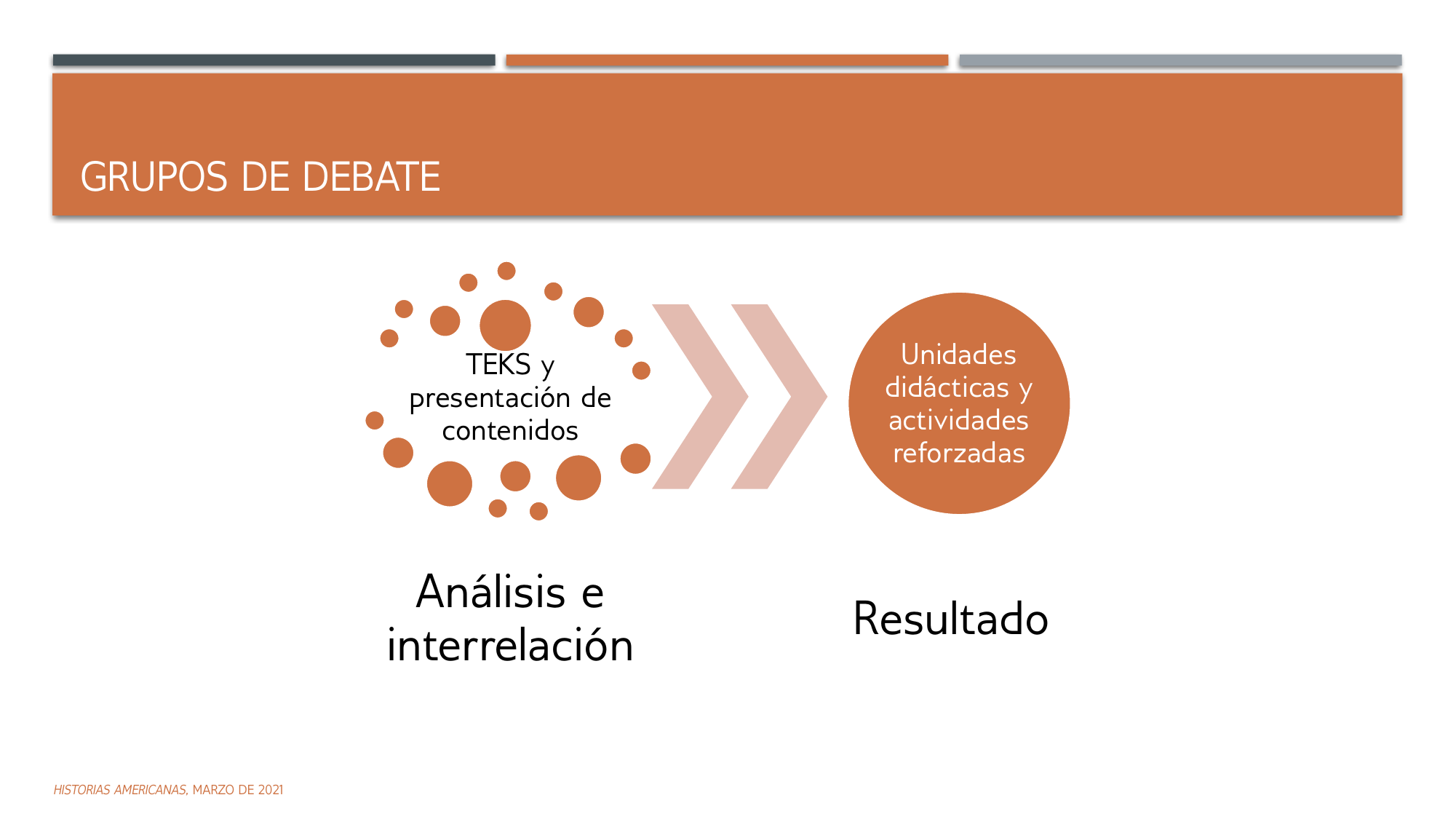

# Grupos de debate
TEKS y presentación de contenidos
Análisis e interrelación
Unidades didácticas y actividades reforzadas
Resultado
Historias Americanas, marzo de 2021